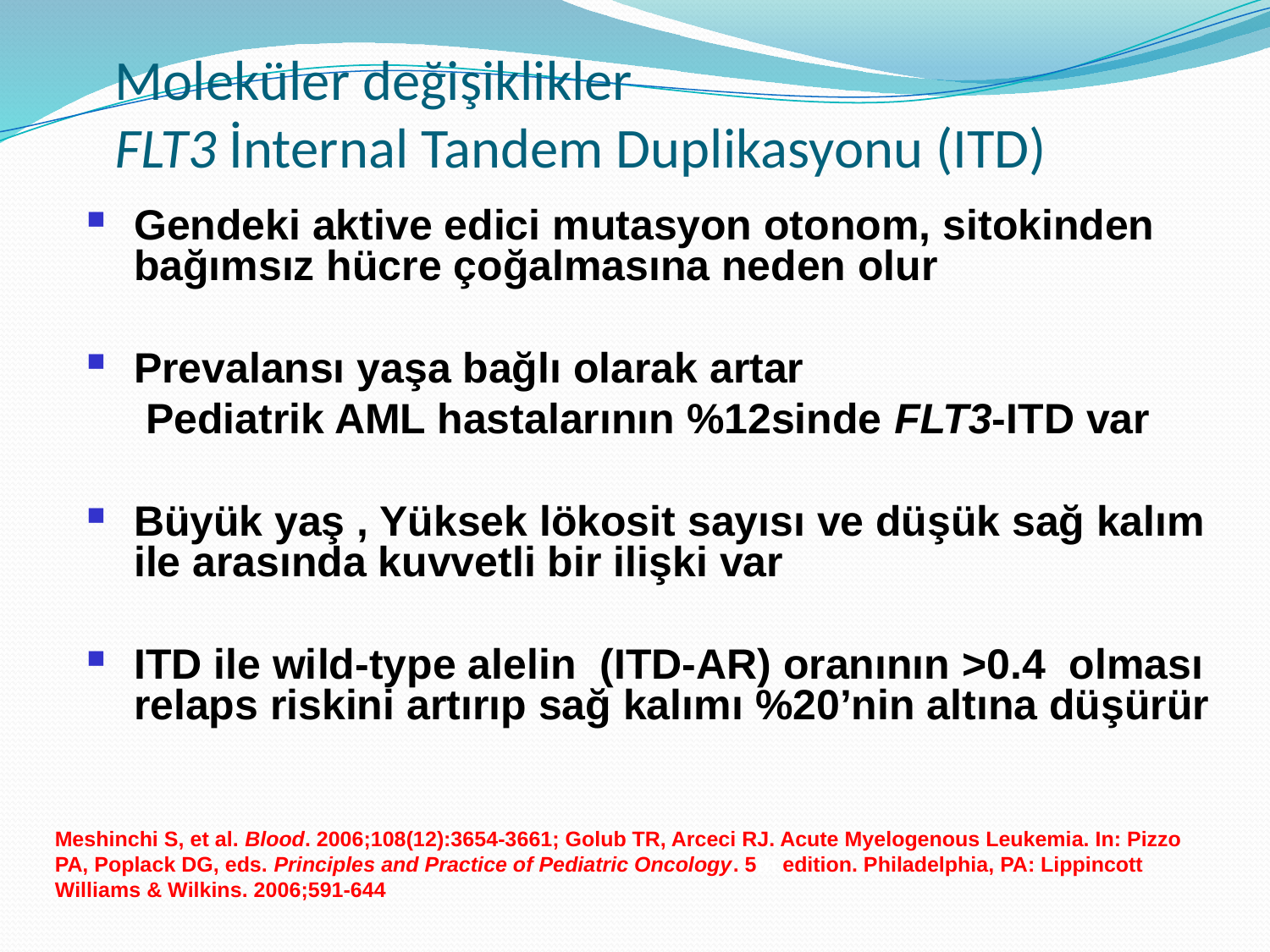

Moleküler değişiklikler
FLT3 İnternal Tandem Duplikasyonu (ITD)
Gendeki aktive edici mutasyon otonom, sitokinden bağımsız hücre çoğalmasına neden olur

Prevalansı yaşa bağlı olarak artar
     Pediatrik AML hastalarının %12sinde FLT3-ITD var

Büyük yaş , Yüksek lökosit sayısı ve düşük sağ kalım ile arasında kuvvetli bir ilişki var

ITD ile wild-type alelin  (ITD-AR) oranının >0.4  olması relaps riskini artırıp sağ kalımı %20’nin altına düşürür
Meshinchi S, et al. Blood. 2006;108(12):3654-3661; Golub TR, Arceci RJ. Acute Myelogenous Leukemia. In: Pizzo PA, Poplack DG, eds. Principles and Practice of Pediatric Oncology. 5th edition. Philadelphia, PA: Lippincott Williams & Wilkins. 2006;591-644